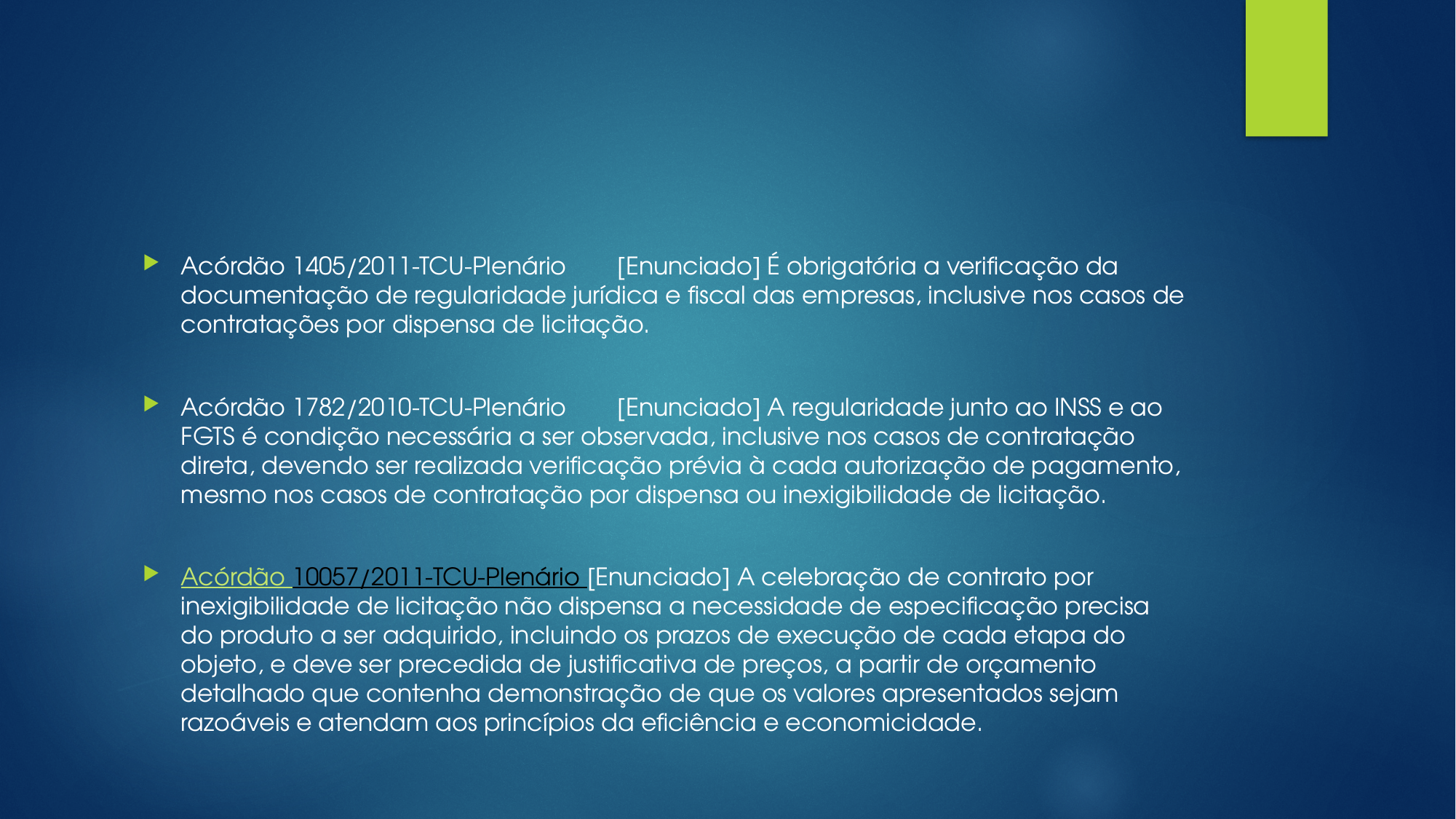

#
Acórdão 1405/2011-TCU-Plenário	[Enunciado] É obrigatória a verificação da documentação de regularidade jurídica e fiscal das empresas, inclusive nos casos de contratações por dispensa de licitação.

Acórdão 1782/2010-TCU-Plenário	[Enunciado] A regularidade junto ao INSS e ao FGTS é condição necessária a ser observada, inclusive nos casos de contratação direta, devendo ser realizada verificação prévia à cada autorização de pagamento, mesmo nos casos de contratação por dispensa ou inexigibilidade de licitação.

Acórdão 10057/2011-TCU-Plenário [Enunciado] A celebração de contrato por inexigibilidade de licitação não dispensa a necessidade de especificação precisa do produto a ser adquirido, incluindo os prazos de execução de cada etapa do objeto, e deve ser precedida de justificativa de preços, a partir de orçamento detalhado que contenha demonstração de que os valores apresentados sejam razoáveis e atendam aos princípios da eficiência e economicidade.